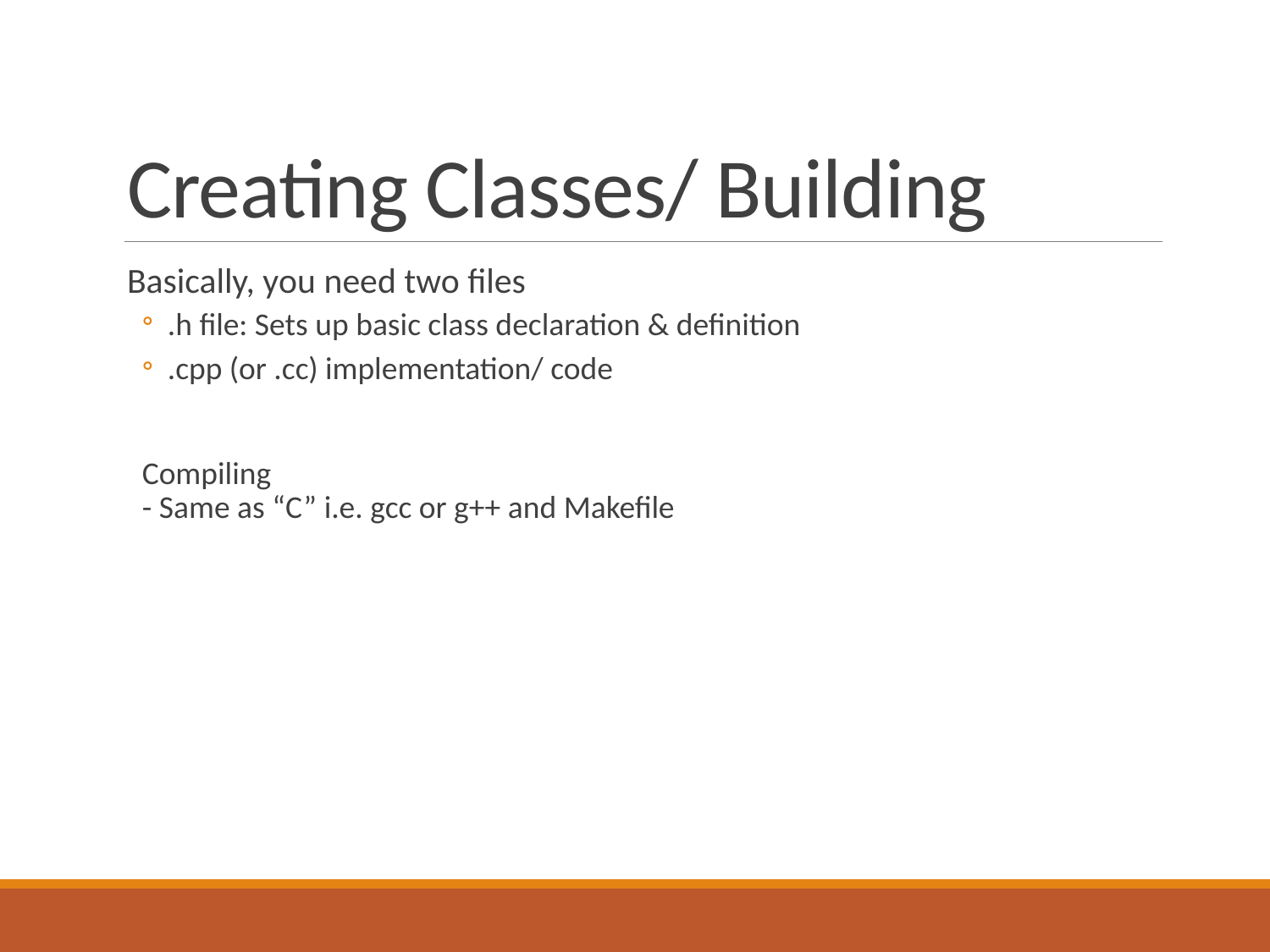

# Creating Classes/ Building
Basically, you need two files
.h file: Sets up basic class declaration & definition
.cpp (or .cc) implementation/ code

Compiling
- Same as “C” i.e. gcc or g++ and Makefile